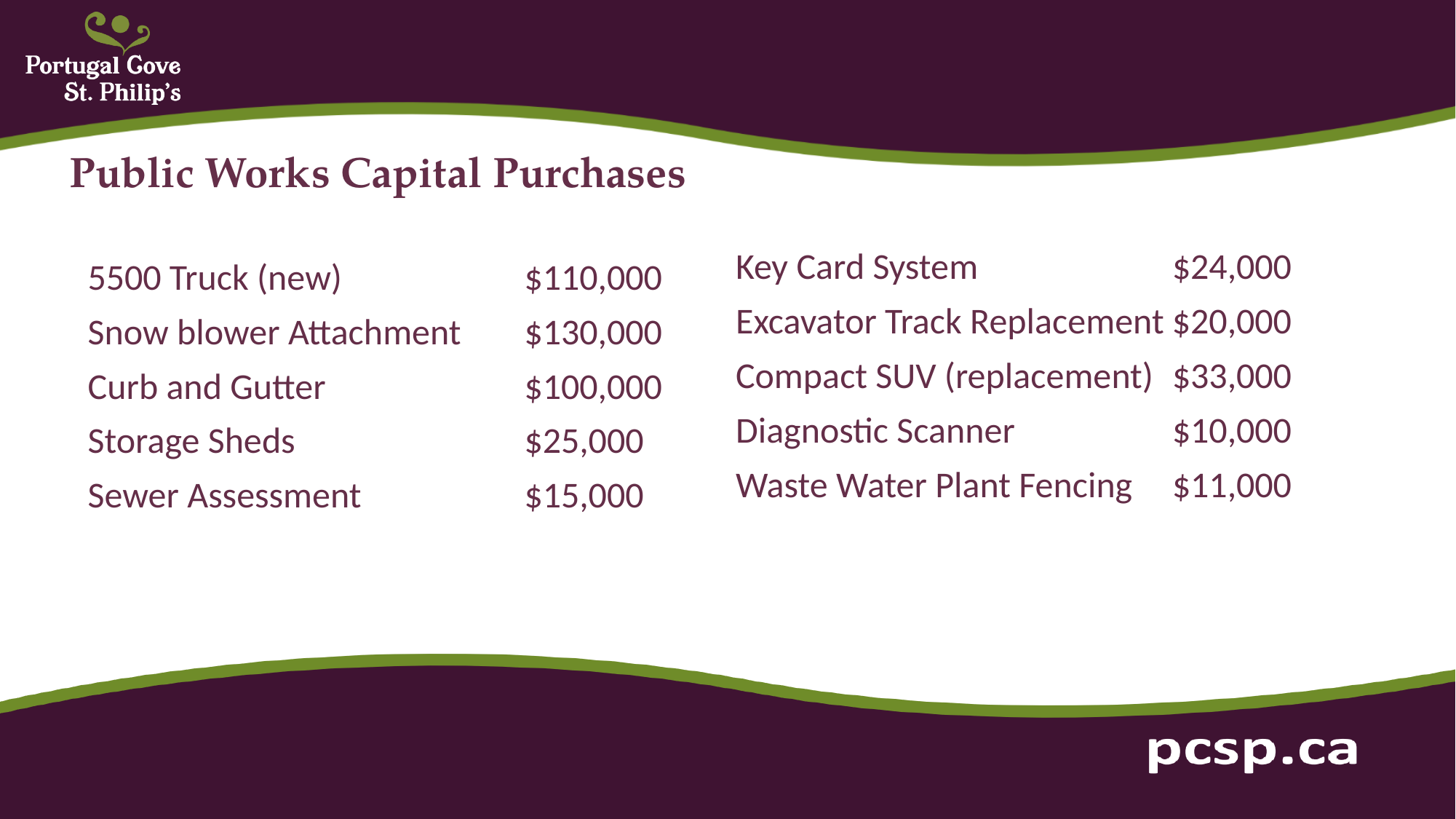

Public Works Capital Purchases

Key Card System		$24,000
Excavator Track Replacement $20,000
Compact SUV (replacement)	$33,000
Diagnostic Scanner		$10,000
Waste Water Plant Fencing	$11,000

5500 Truck (new)		$110,000
Snow blower Attachment	$130,000
Curb and Gutter		$100,000
Storage Sheds			$25,000
Sewer Assessment		$15,000